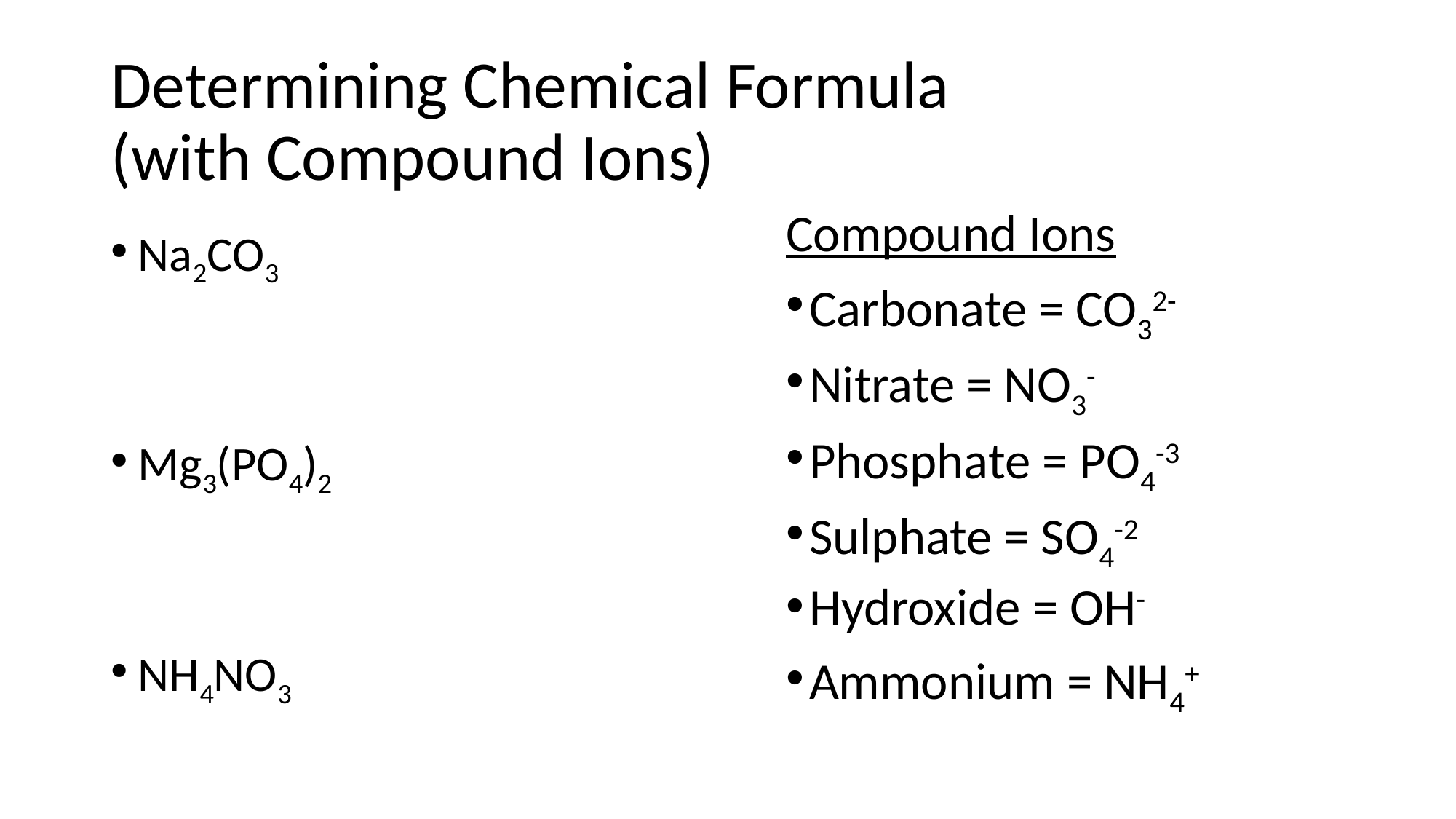

# Determining Chemical Formula (with Compound Ions)
Compound Ions
Carbonate = CO32-
Nitrate = NO3-
Phosphate = PO4-3
Sulphate = SO4-2
Hydroxide = OH-
Ammonium = NH4+
Na2CO3

Mg3(PO4)2

NH4NO3